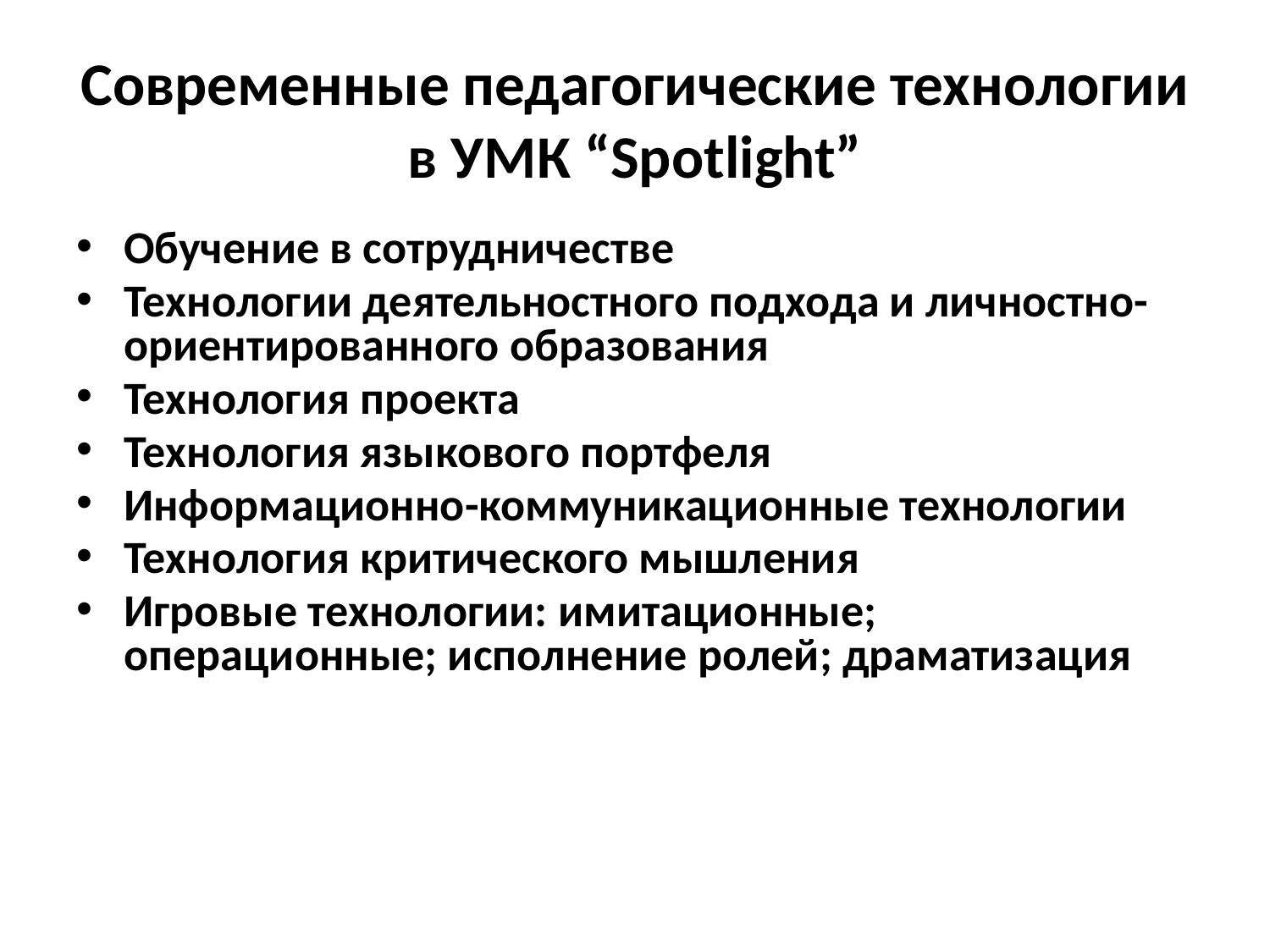

# Современные педагогические технологии в УМК “Spotlight”
Обучение в сотрудничестве
Технологии деятельностного подхода и личностно-ориентированного образования
Технология проекта
Технология языкового портфеля
Информационно-коммуникационные технологии
Технология критического мышления
Игровые технологии: имитационные;  операционные; исполнение ролей; драматизация